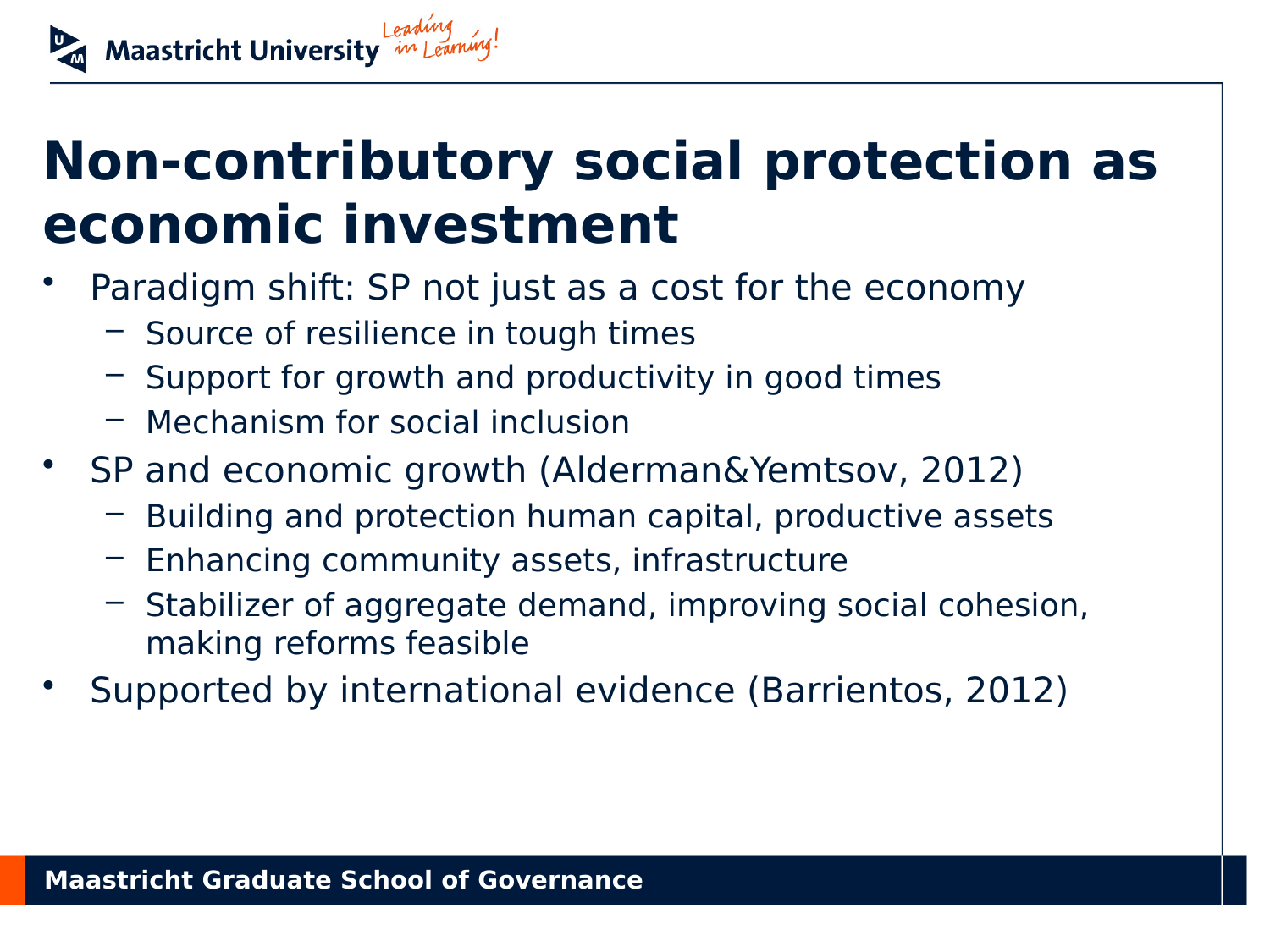

# Non-contributory social protection as economic investment
Paradigm shift: SP not just as a cost for the economy
Source of resilience in tough times
Support for growth and productivity in good times
Mechanism for social inclusion
SP and economic growth (Alderman&Yemtsov, 2012)
Building and protection human capital, productive assets
Enhancing community assets, infrastructure
Stabilizer of aggregate demand, improving social cohesion, making reforms feasible
Supported by international evidence (Barrientos, 2012)